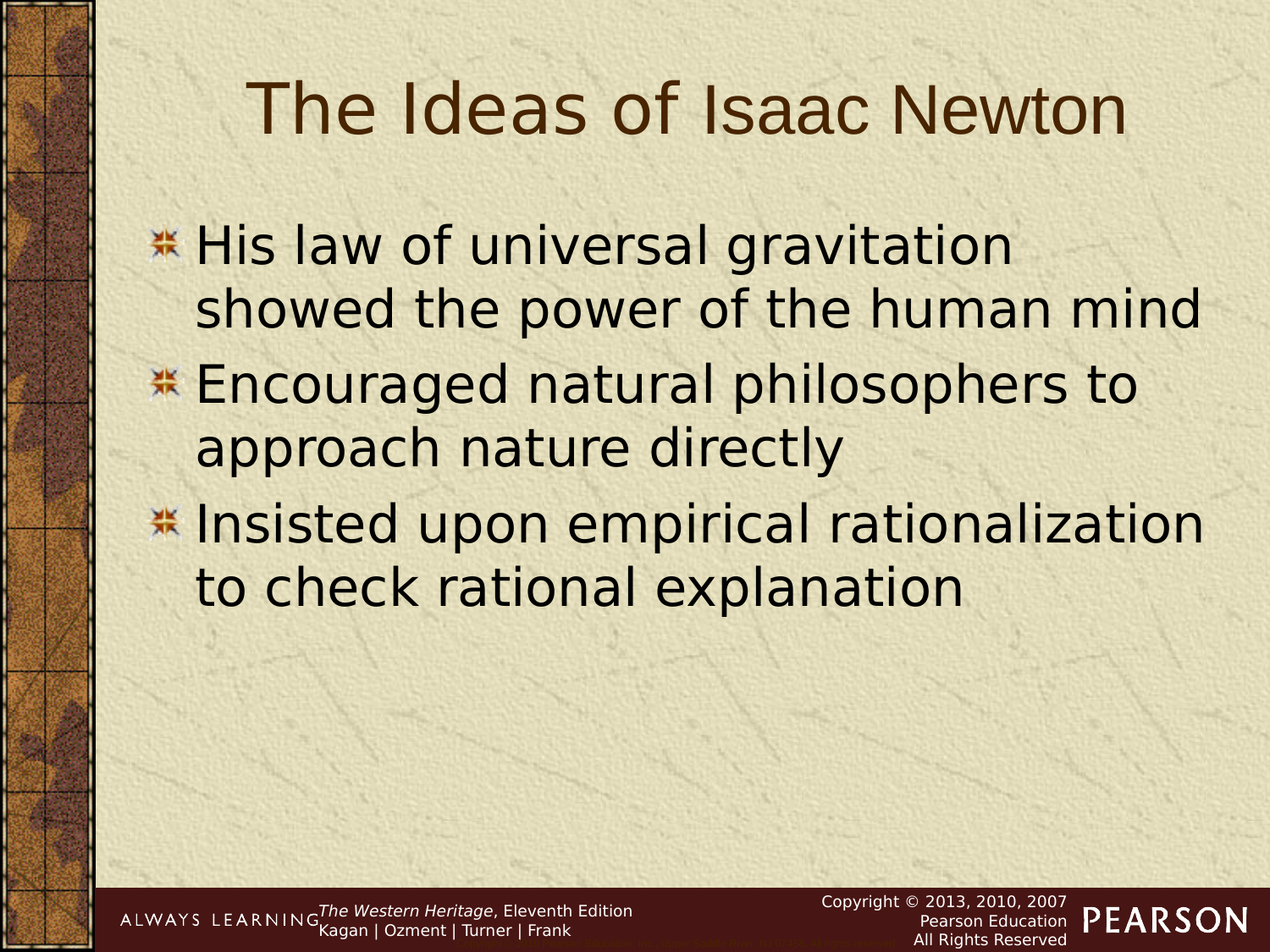

The Ideas of Isaac Newton
His law of universal gravitation showed the power of the human mind
Encouraged natural philosophers to approach nature directly
Insisted upon empirical rationalization to check rational explanation